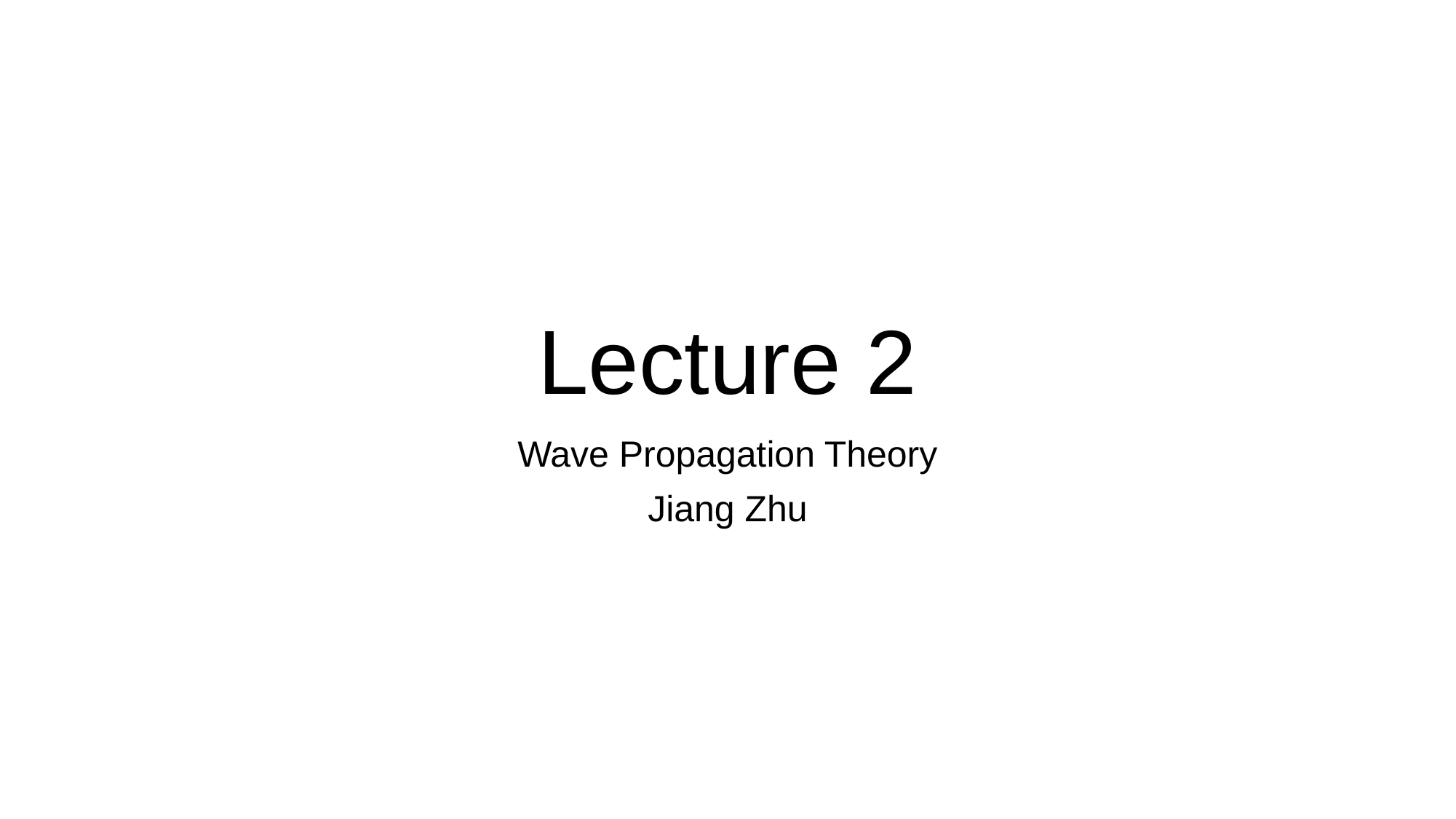

# Lecture 2
Wave Propagation Theory
Jiang Zhu